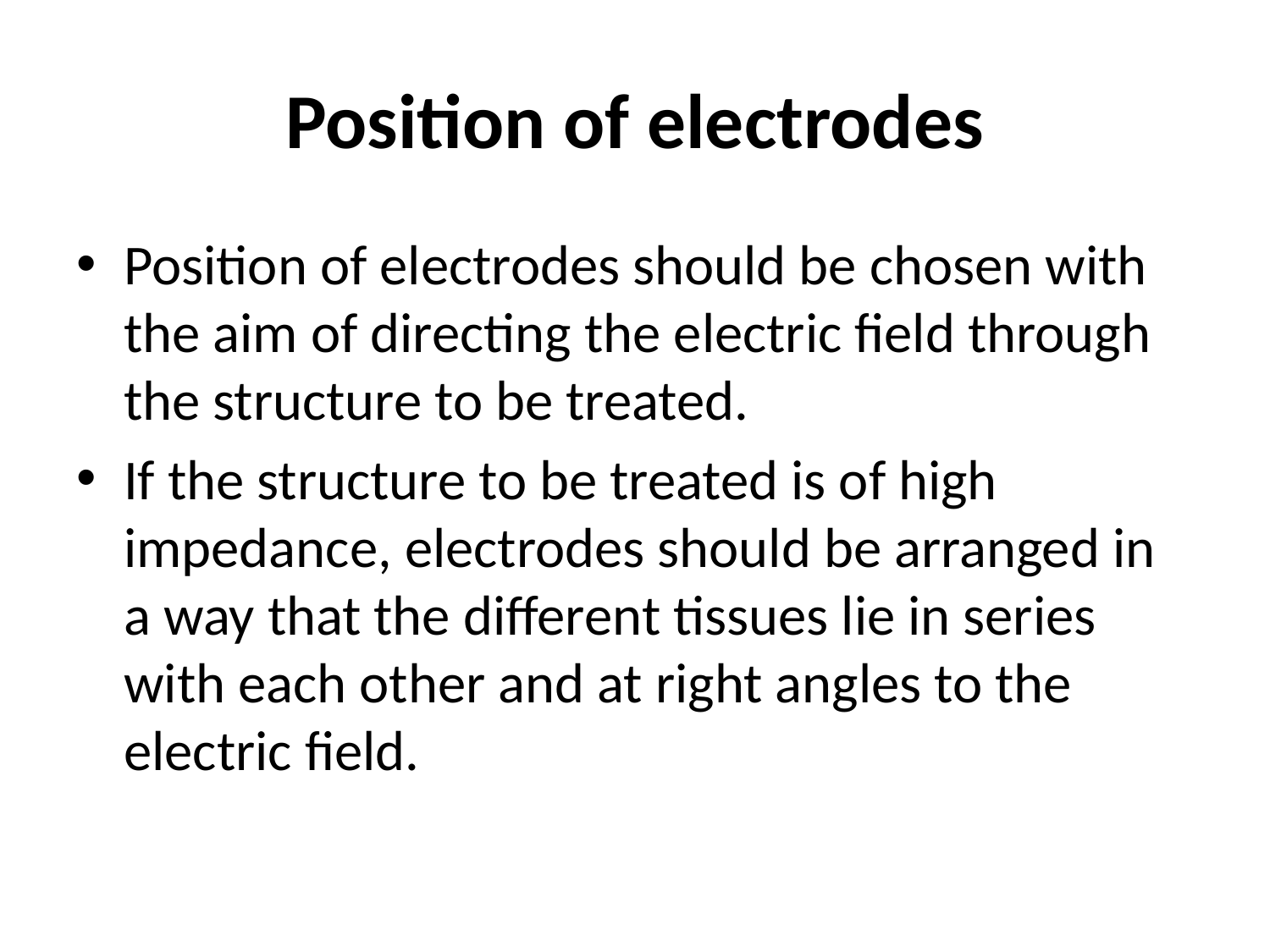

# Position of electrodes
Position of electrodes should be chosen with the aim of directing the electric field through the structure to be treated.
If the structure to be treated is of high impedance, electrodes should be arranged in a way that the different tissues lie in series with each other and at right angles to the electric field.